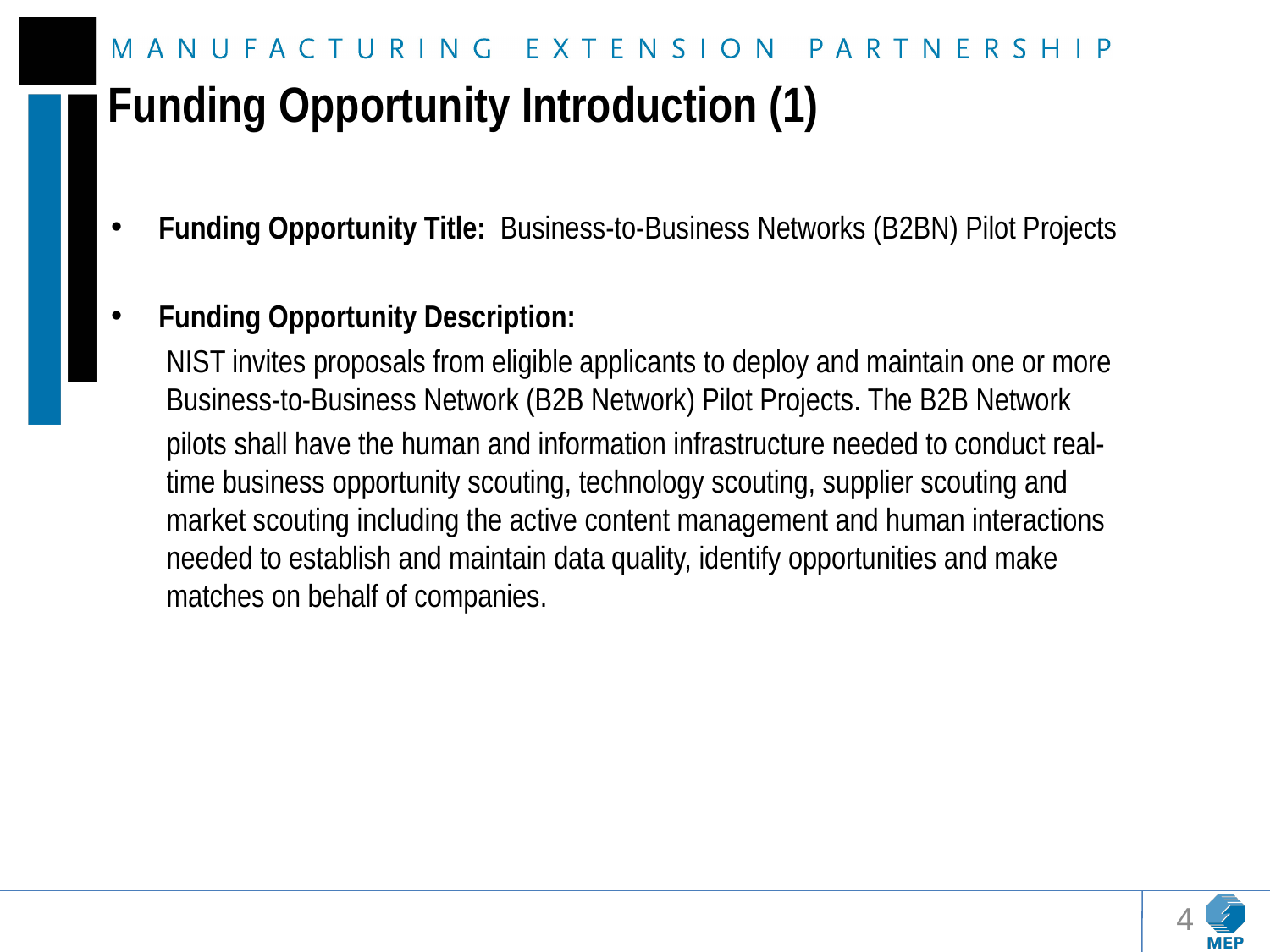

# Funding Opportunity Introduction (1)
Funding Opportunity Title:  Business-to-Business Networks (B2BN) Pilot Projects

Funding Opportunity Description:
NIST invites proposals from eligible applicants to deploy and maintain one or more Business-to-Business Network (B2B Network) Pilot Projects. The B2B Network
pilots shall have the human and information infrastructure needed to conduct real-time business opportunity scouting, technology scouting, supplier scouting and market scouting including the active content management and human interactions needed to establish and maintain data quality, identify opportunities and make matches on behalf of companies.
4